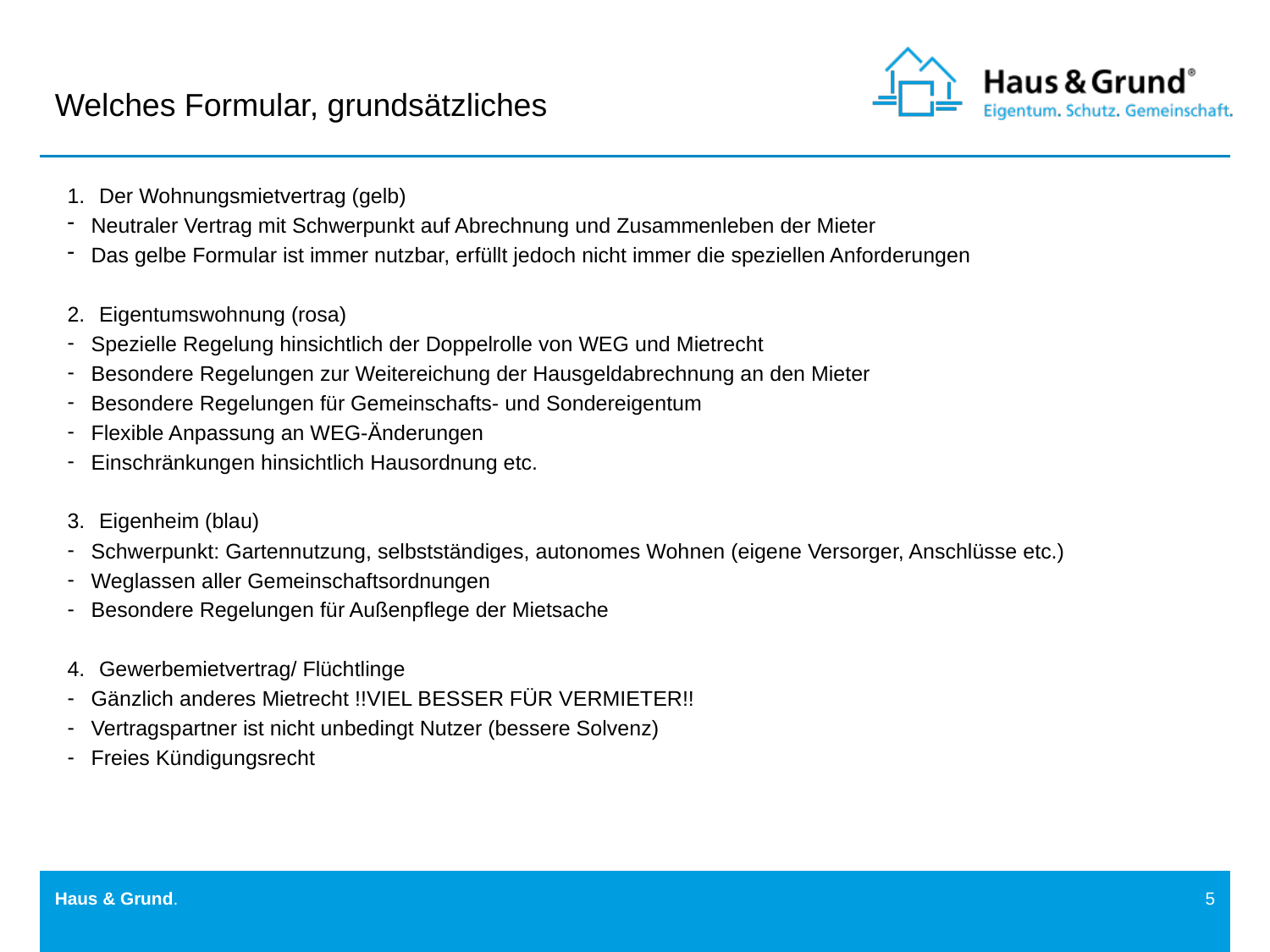

Welches Formular, grundsätzliches
Der Wohnungsmietvertrag (gelb)
Neutraler Vertrag mit Schwerpunkt auf Abrechnung und Zusammenleben der Mieter
Das gelbe Formular ist immer nutzbar, erfüllt jedoch nicht immer die speziellen Anforderungen

Eigentumswohnung (rosa)
Spezielle Regelung hinsichtlich der Doppelrolle von WEG und Mietrecht
Besondere Regelungen zur Weitereichung der Hausgeldabrechnung an den Mieter
Besondere Regelungen für Gemeinschafts- und Sondereigentum
Flexible Anpassung an WEG-Änderungen
Einschränkungen hinsichtlich Hausordnung etc.

Eigenheim (blau)
Schwerpunkt: Gartennutzung, selbstständiges, autonomes Wohnen (eigene Versorger, Anschlüsse etc.)
Weglassen aller Gemeinschaftsordnungen
Besondere Regelungen für Außenpflege der Mietsache

Gewerbemietvertrag/ Flüchtlinge
Gänzlich anderes Mietrecht !!VIEL BESSER FÜR VERMIETER!!
Vertragspartner ist nicht unbedingt Nutzer (bessere Solvenz)
Freies Kündigungsrecht

Haus & Grund.

5